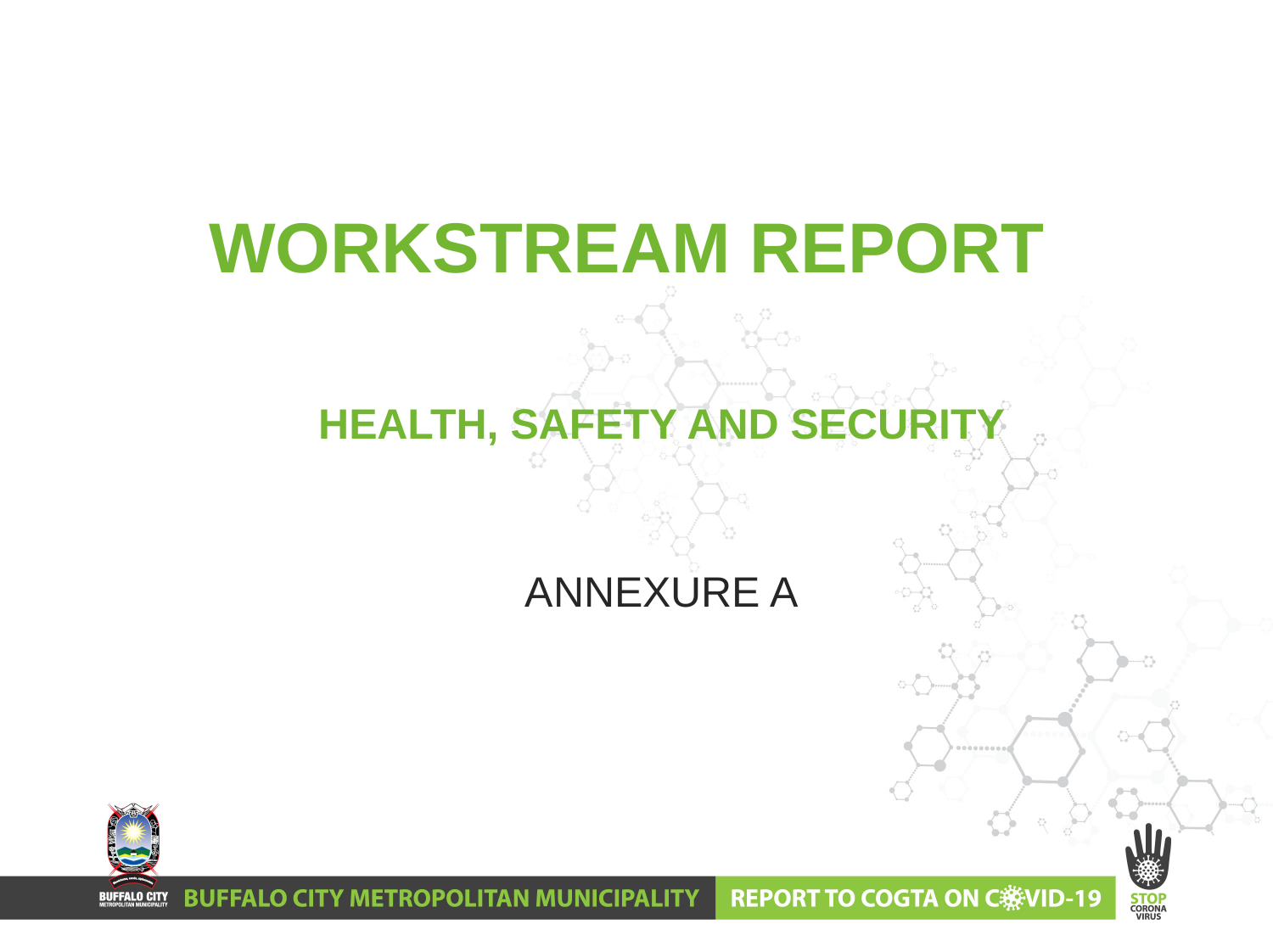

# WORKSTREAM REPORT

HEALTH, SAFETY AND SECURITY

ANNEXURE A